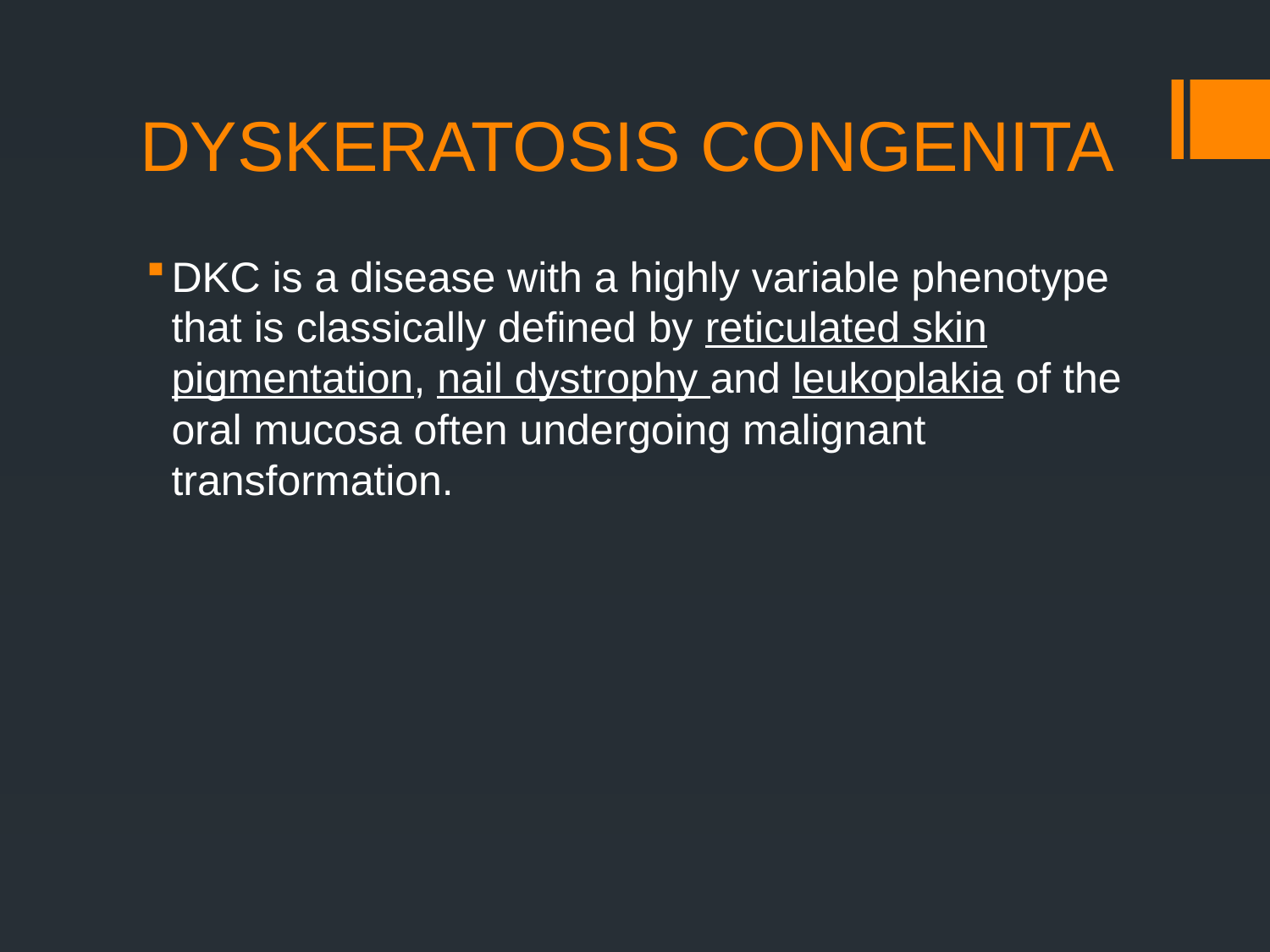

# DYSKERATOSIS CONGENITA
DKC is a disease with a highly variable phenotype that is classically defined by reticulated skin pigmentation, nail dystrophy and leukoplakia of the oral mucosa often undergoing malignant transformation.